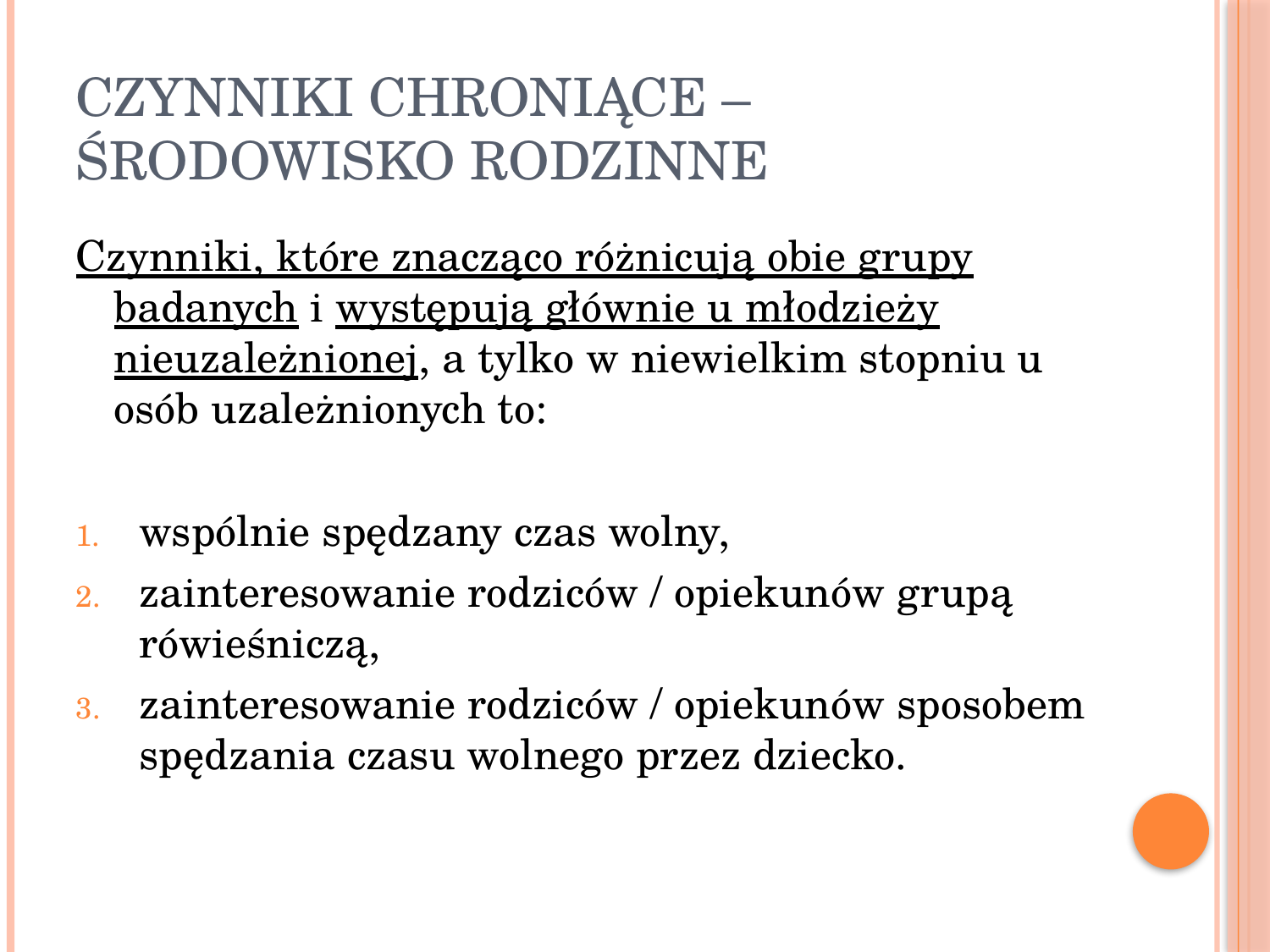

# Czynniki chroniące – środowisko rodzinne
Czynniki, które znacząco różnicują obie grupy badanych i występują głównie u młodzieży nieuzależnionej, a tylko w niewielkim stopniu u osób uzależnionych to:

wspólnie spędzany czas wolny,
zainteresowanie rodziców / opiekunów grupą rówieśniczą,
zainteresowanie rodziców / opiekunów sposobem spędzania czasu wolnego przez dziecko.